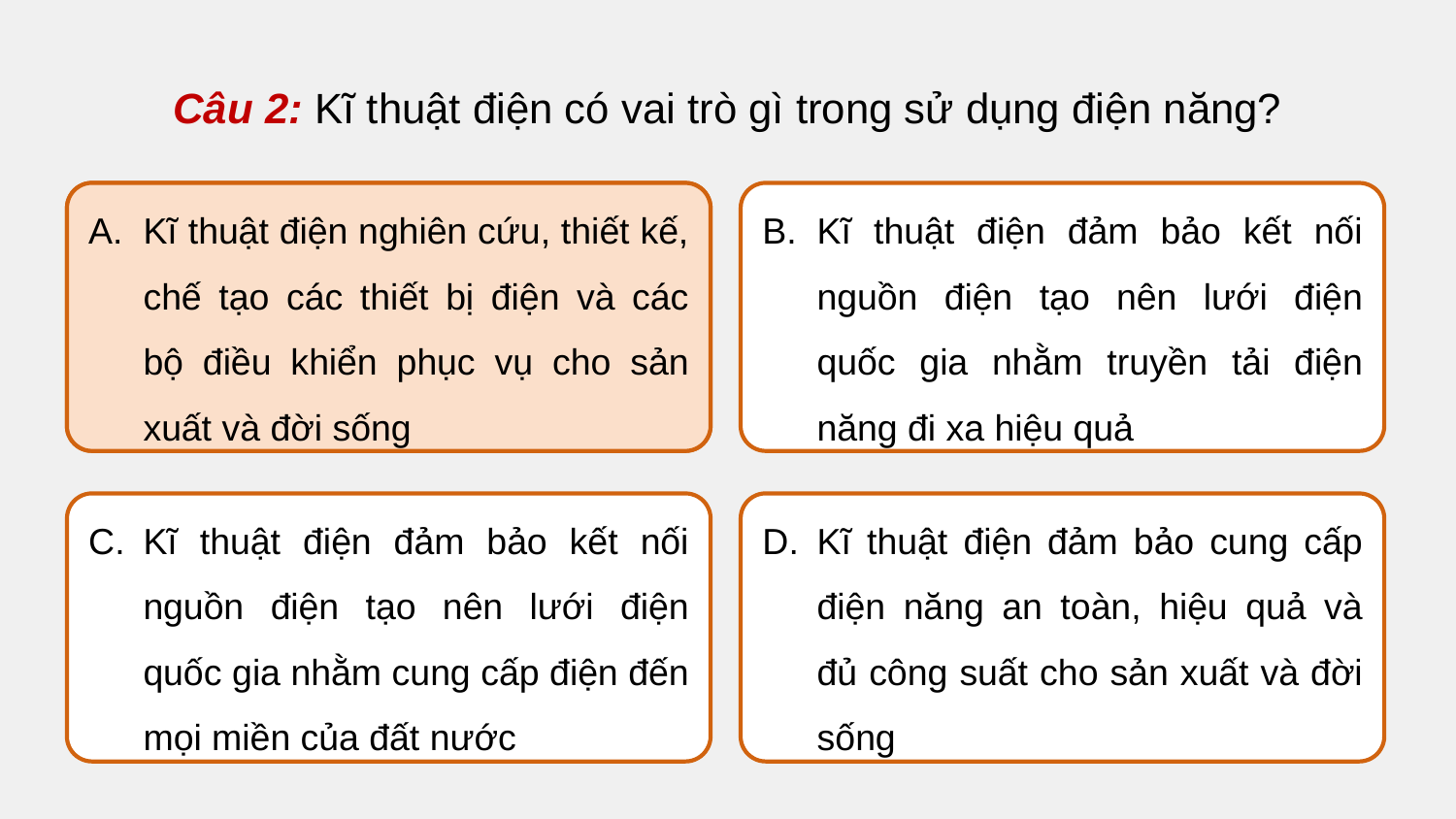

Câu 2: Kĩ thuật điện có vai trò gì trong sử dụng điện năng?
Kĩ thuật điện nghiên cứu, thiết kế, chế tạo các thiết bị điện và các bộ điều khiển phục vụ cho sản xuất và đời sống
Kĩ thuật điện đảm bảo kết nối nguồn điện tạo nên lưới điện quốc gia nhằm truyền tải điện năng đi xa hiệu quả
Kĩ thuật điện nghiên cứu, thiết kế, chế tạo các thiết bị điện và các bộ điều khiển phục vụ cho sản xuất và đời sống
Kĩ thuật điện đảm bảo cung cấp điện năng an toàn, hiệu quả và đủ công suất cho sản xuất và đời sống
Kĩ thuật điện đảm bảo kết nối nguồn điện tạo nên lưới điện quốc gia nhằm cung cấp điện đến mọi miền của đất nước